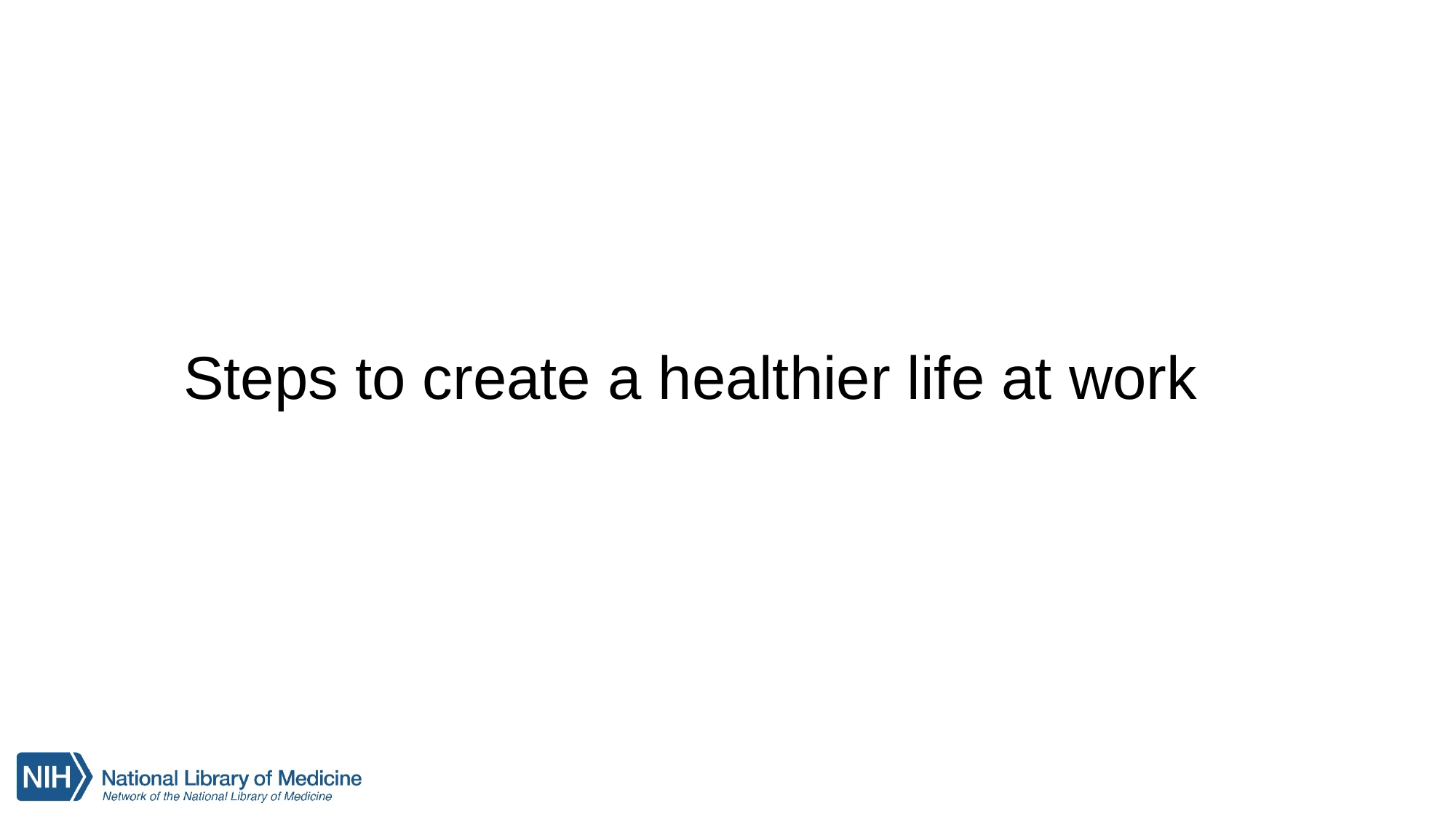

# Steps to create a healthier life at work